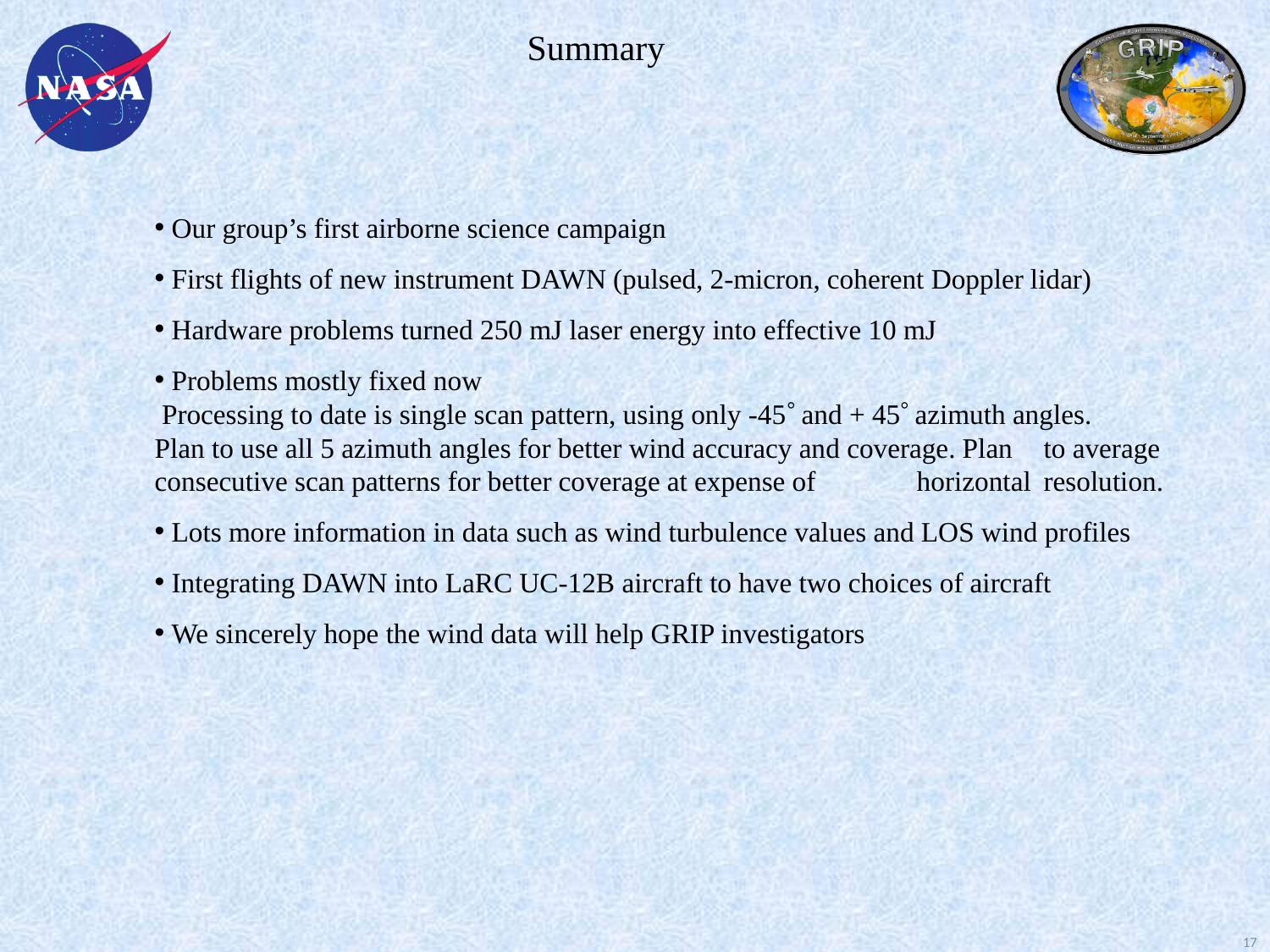

Summary
 Our group’s first airborne science campaign
 First flights of new instrument DAWN (pulsed, 2-micron, coherent Doppler lidar)
 Hardware problems turned 250 mJ laser energy into effective 10 mJ
 Problems mostly fixed now
 Processing to date is single scan pattern, using only -45° and + 45° azimuth angles. 	Plan to use all 5 azimuth angles for better wind accuracy and coverage. Plan 	to average consecutive scan patterns for better coverage at expense of 	horizontal 	resolution.
 Lots more information in data such as wind turbulence values and LOS wind profiles
 Integrating DAWN into LaRC UC-12B aircraft to have two choices of aircraft
 We sincerely hope the wind data will help GRIP investigators
17